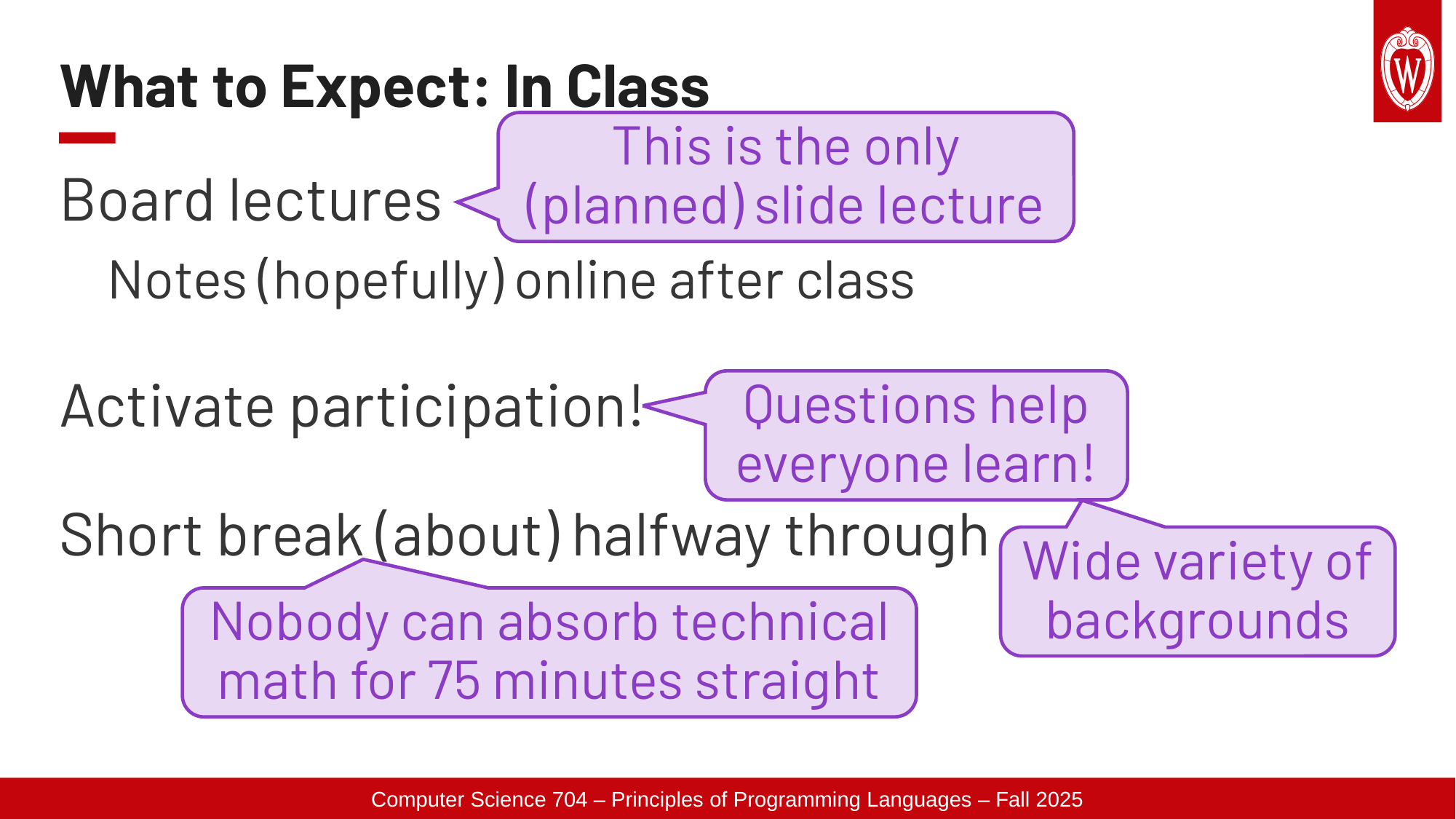

# What to Expect: In Class
This is the only (planned) slide lecture
Board lectures
Notes (hopefully) online after class
Activate participation!
Short break (about) halfway through
Questions help everyone learn!
Wide variety of backgrounds
Nobody can absorb technical math for 75 minutes straight
Computer Science 704 – Principles of Programming Languages – Fall 2025